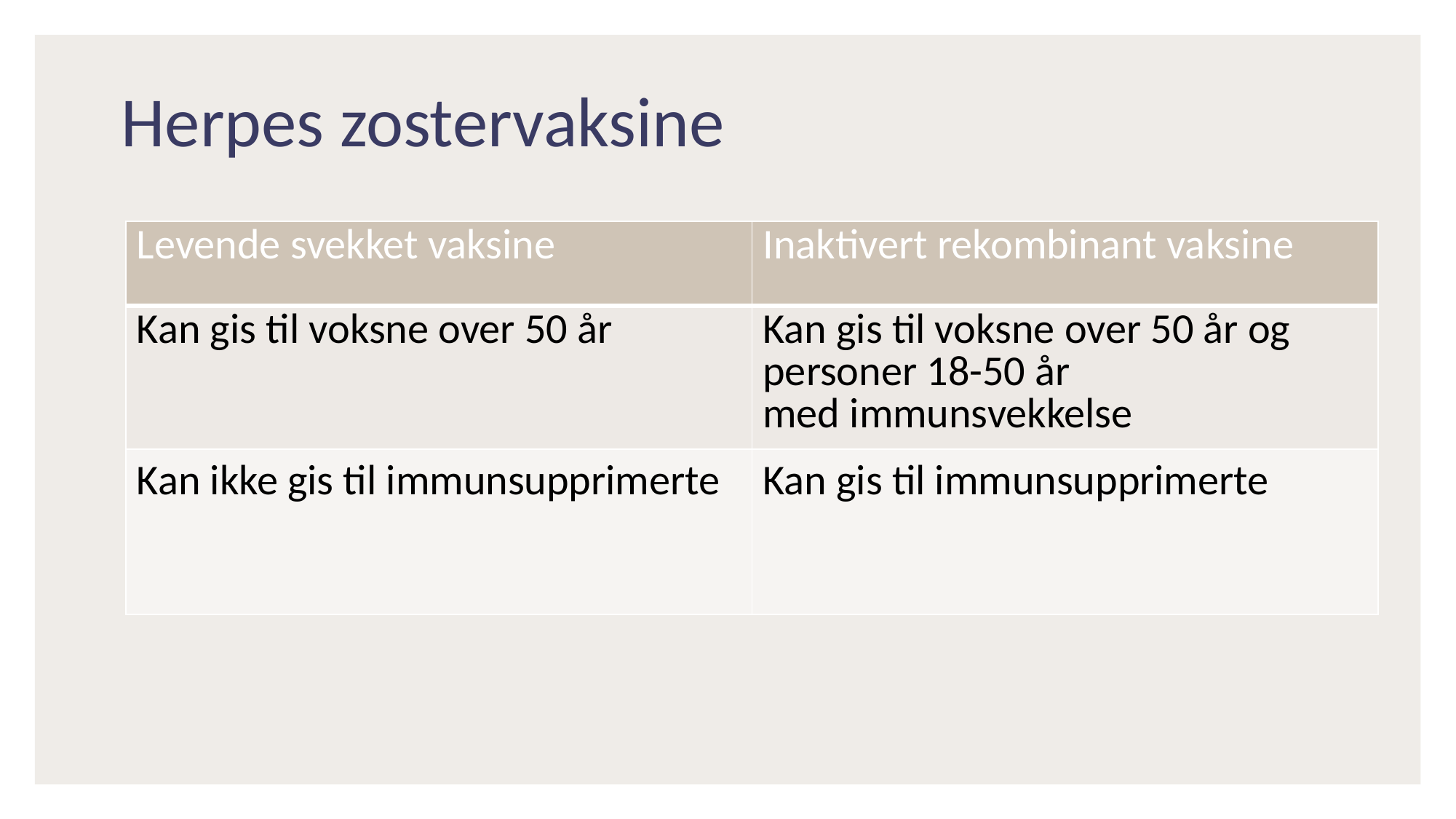

# Herpes zostervaksine

| Levende svekket vaksine | Inaktivert rekombinant vaksine |
| --- | --- |
| Kan gis til voksne over 50 år | Kan gis til voksne over 50 år og personer 18-50 år med immunsvekkelse |
| Kan ikke gis til immunsupprimerte | Kan gis til immunsupprimerte |